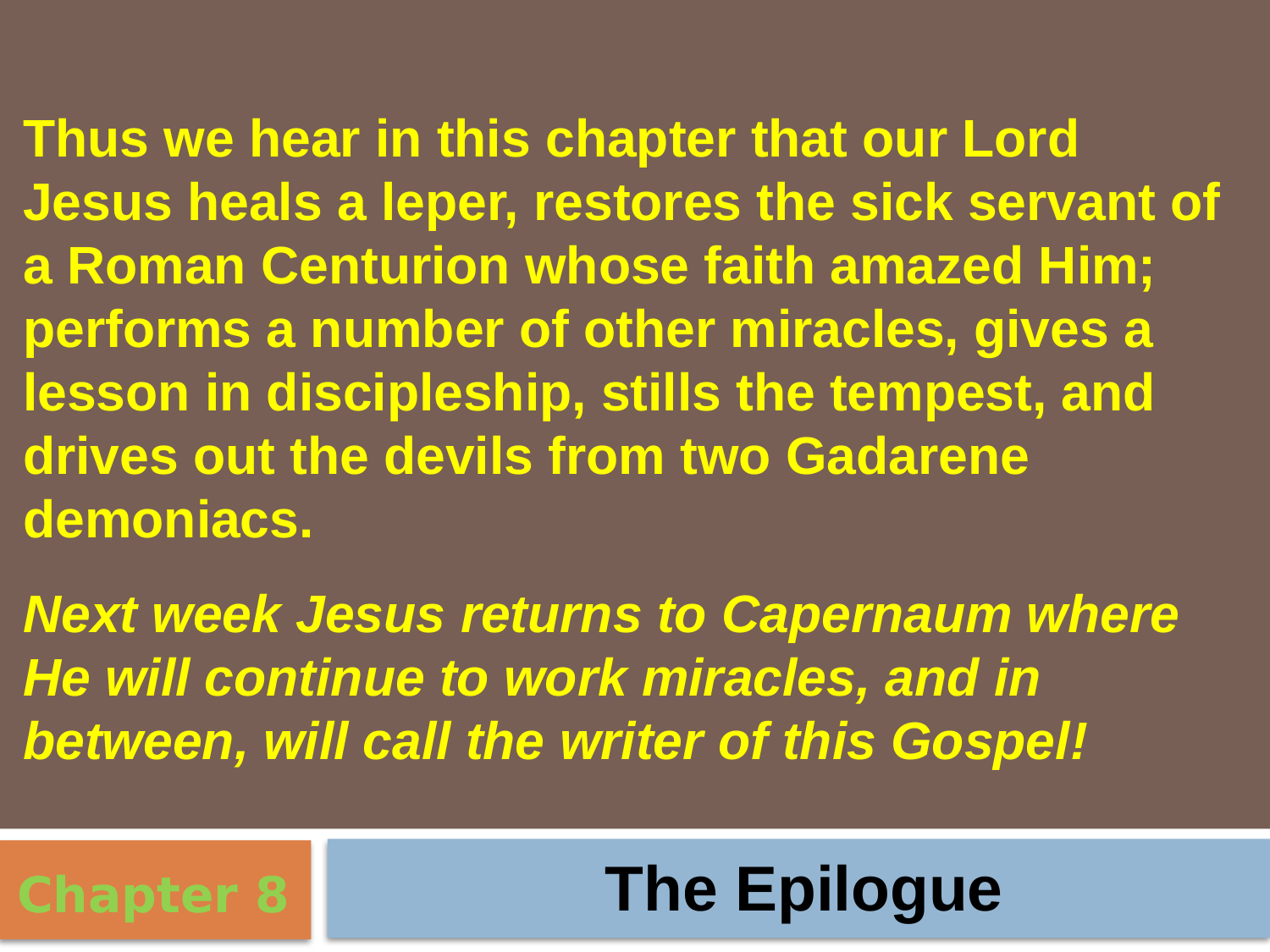

Thus we hear in this chapter that our Lord Jesus heals a leper, restores the sick servant of a Roman Centurion whose faith amazed Him; performs a number of other miracles, gives a lesson in discipleship, stills the tempest, and drives out the devils from two Gadarene demoniacs.
Next week Jesus returns to Capernaum where He will continue to work miracles, and in between, will call the writer of this Gospel!
The Epilogue
Chapter 8